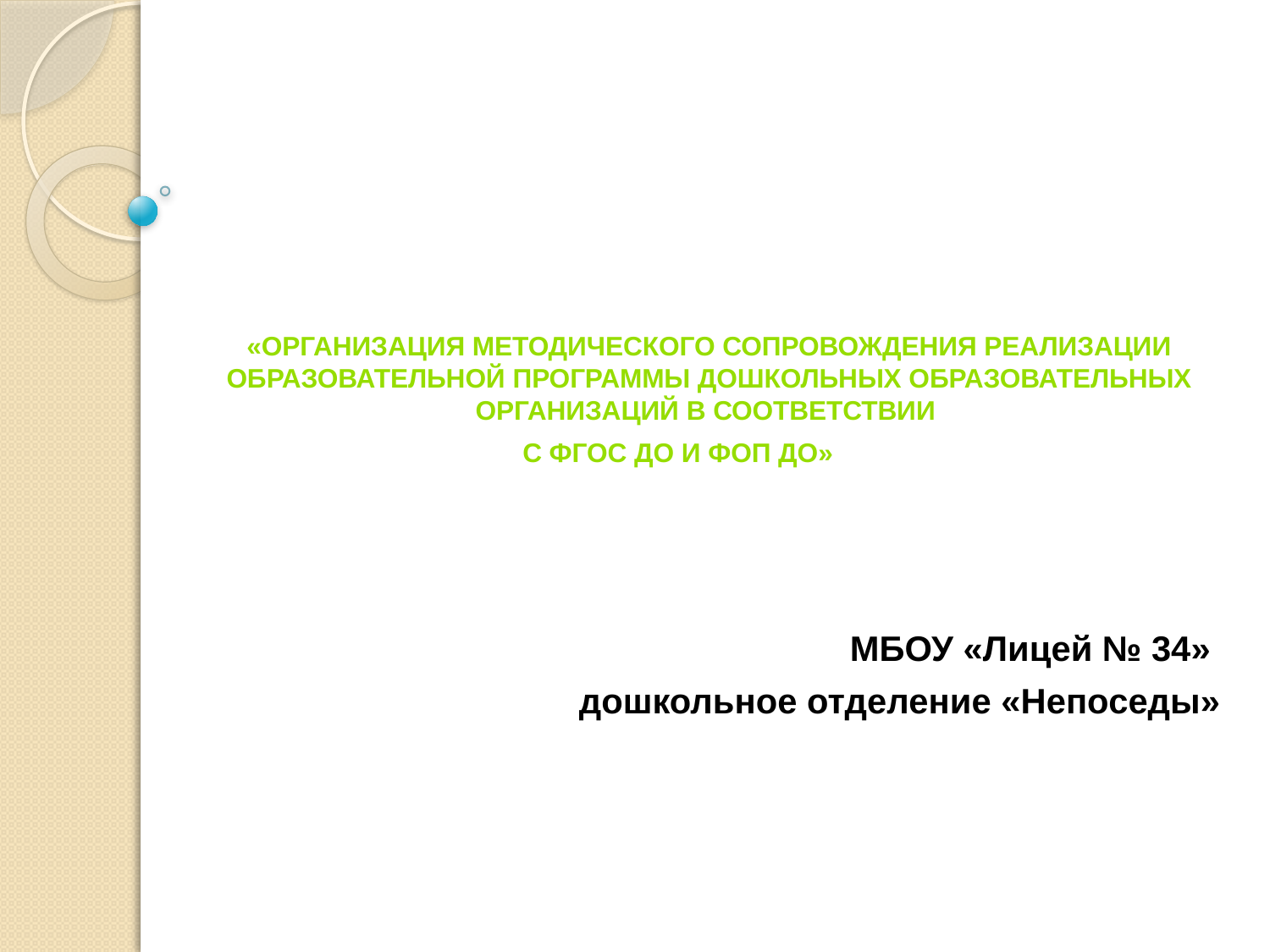

# «Организация методического сопровождения реализации образовательной программы дошкольных образовательных организаций в соответствии с ФГОС ДО и ФОП ДО»
МБОУ «Лицей № 34»
дошкольное отделение «Непоседы»